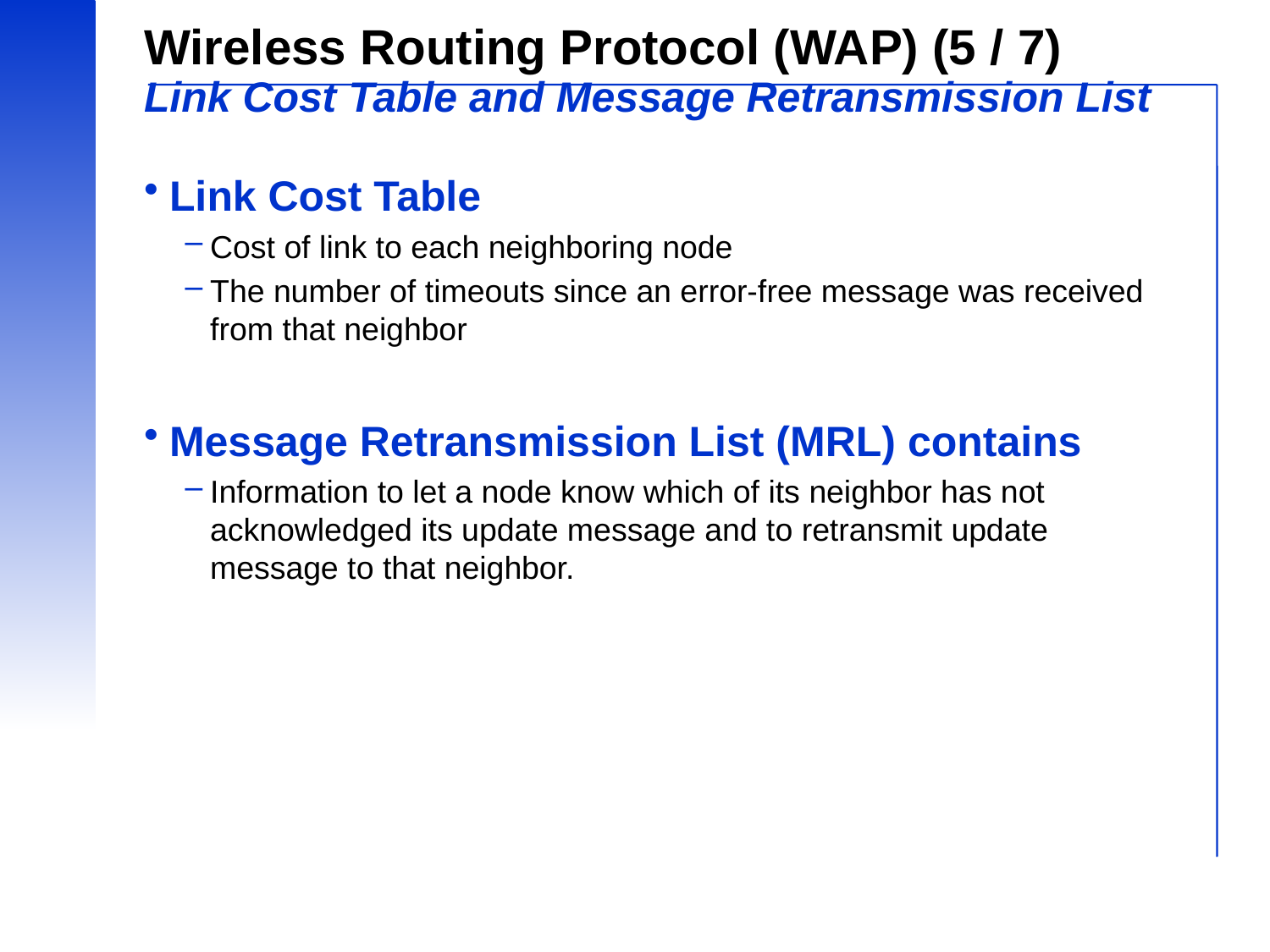

# Wireless Routing Protocol (WAP) (5 / 7) Link Cost Table and Message Retransmission List
Link Cost Table
Cost of link to each neighboring node
The number of timeouts since an error-free message was received from that neighbor

Message Retransmission List (MRL) contains
Information to let a node know which of its neighbor has not acknowledged its update message and to retransmit update message to that neighbor.